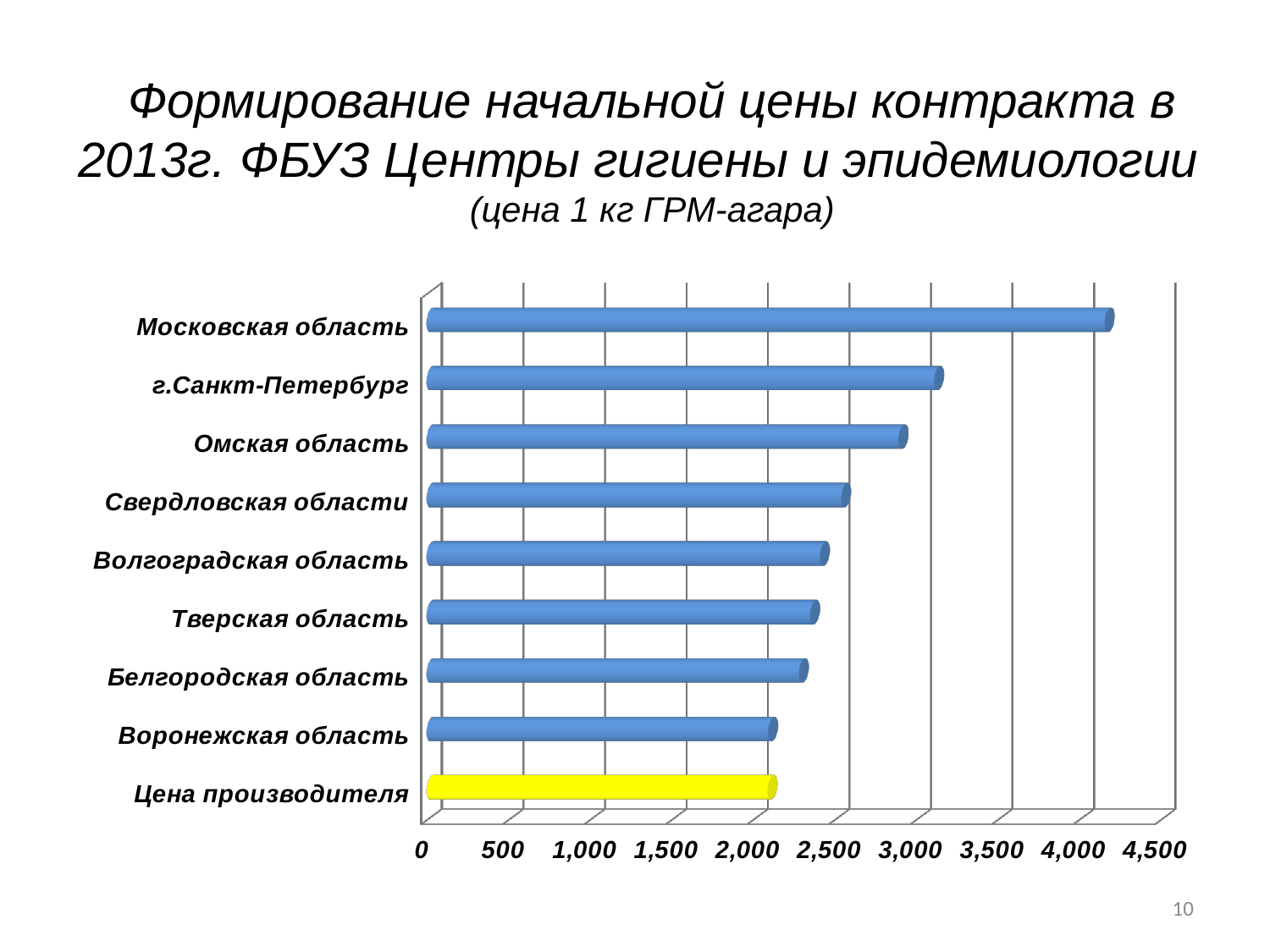

# Формирование начальной цены контракта в 2013г. ФБУЗ Центры гигиены и эпидемиологии (цена 1 кг ГРМ-агара)

[unsupported chart]

10